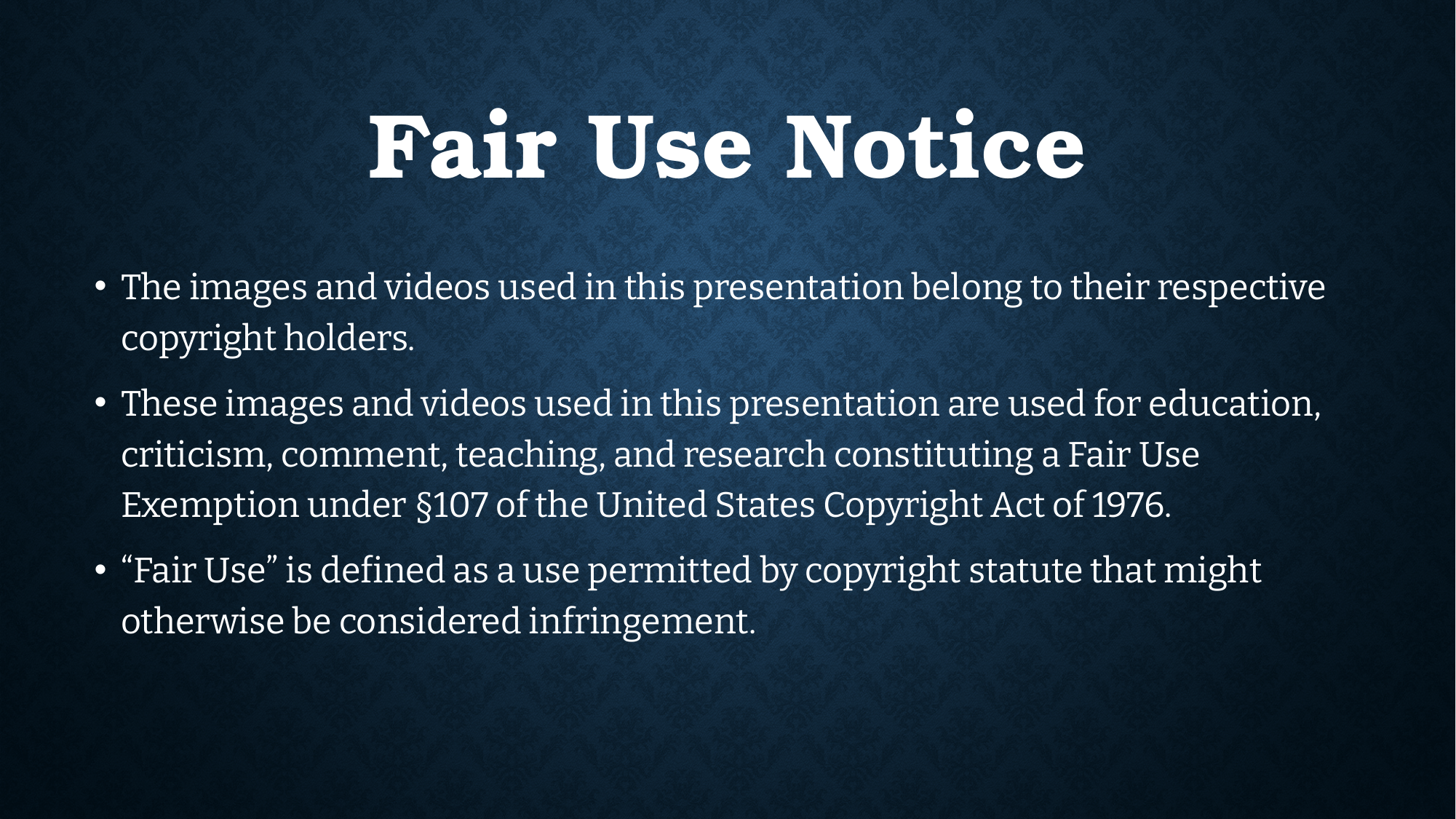

# Fair Use Notice
The images and videos used in this presentation belong to their respective copyright holders.
These images and videos used in this presentation are used for education, criticism, comment, teaching, and research constituting a Fair Use Exemption under §107 of the United States Copyright Act of 1976.
“Fair Use” is defined as a use permitted by copyright statute that might otherwise be considered infringement.